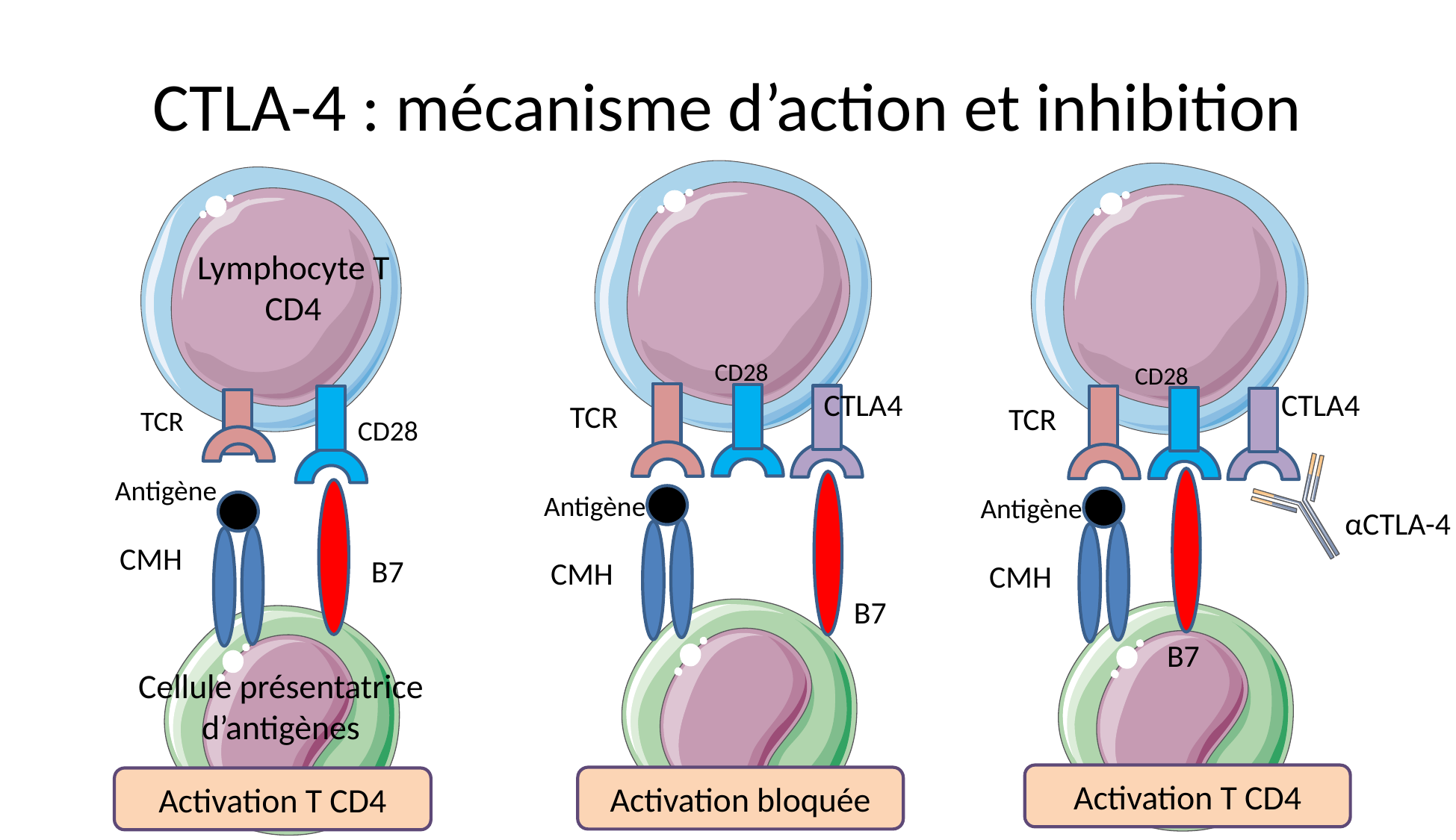

# CTLA-4 : mécanisme d’action et inhibition

Lymphocyte T CD4
CD28
CD28
CTLA4
CTLA4

TCR
TCR
TCR
CD28

Antigène

Antigène
Antigène

αCTLA-4

CMH
B7
CMH
CMH
B7

B7
Cellule présentatrice d’antigènes
Activation T CD4
Activation bloquée
Activation T CD4